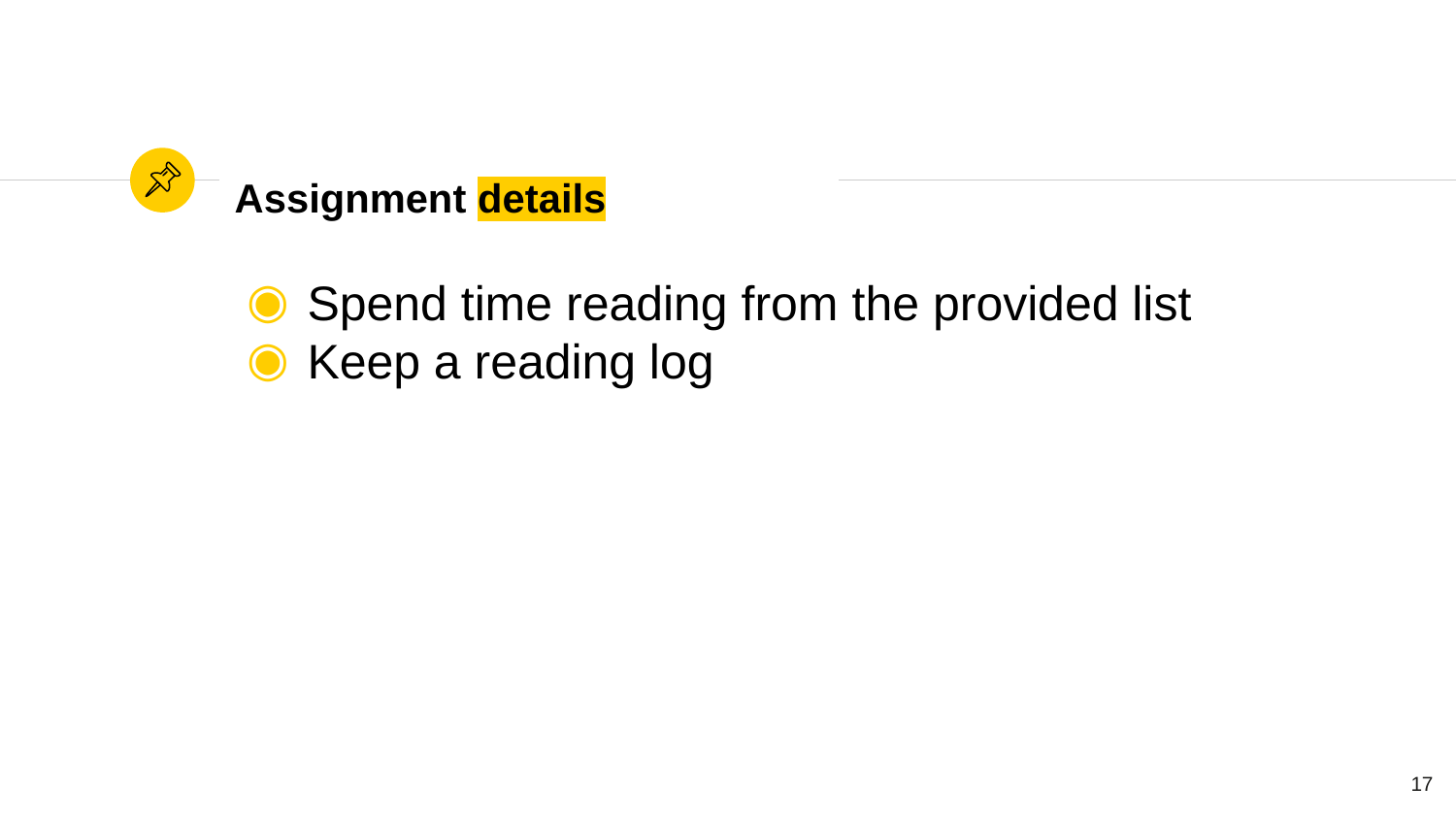

# Assignment details

Spend time reading from the provided list
Keep a reading log

17